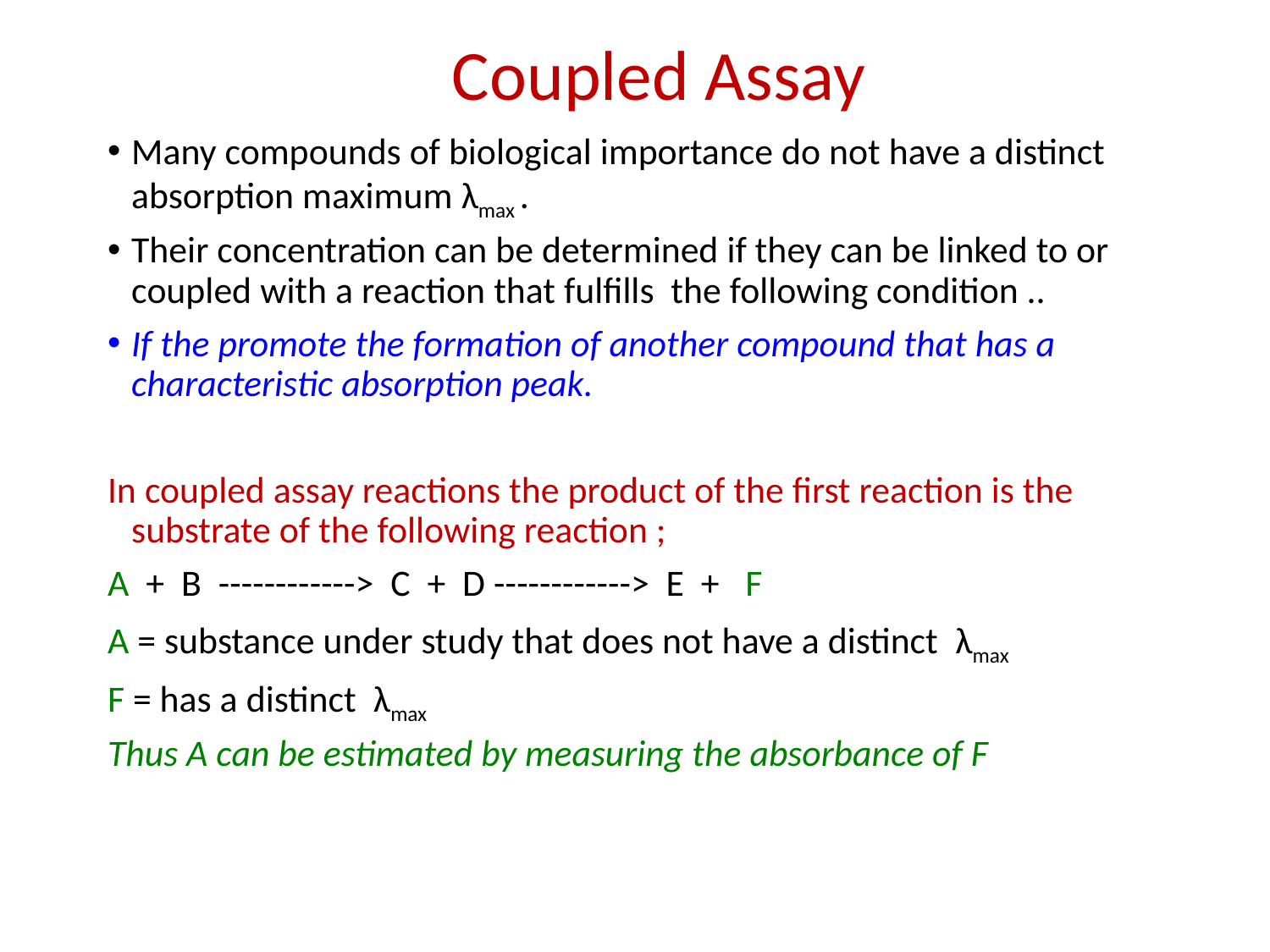

# Coupled Assay
Many compounds of biological importance do not have a distinct absorption maximum λmax .
Their concentration can be determined if they can be linked to or coupled with a reaction that fulfills  the following condition ..
If the promote the formation of another compound that has a characteristic absorption peak.

In coupled assay reactions the product of the first reaction is the substrate of the following reaction ;
A  +  B  ------------>  C  +  D ------------>  E  +   F
A = substance under study that does not have a distinct  λmax
F = has a distinct  λmax
Thus A can be estimated by measuring the absorbance of F